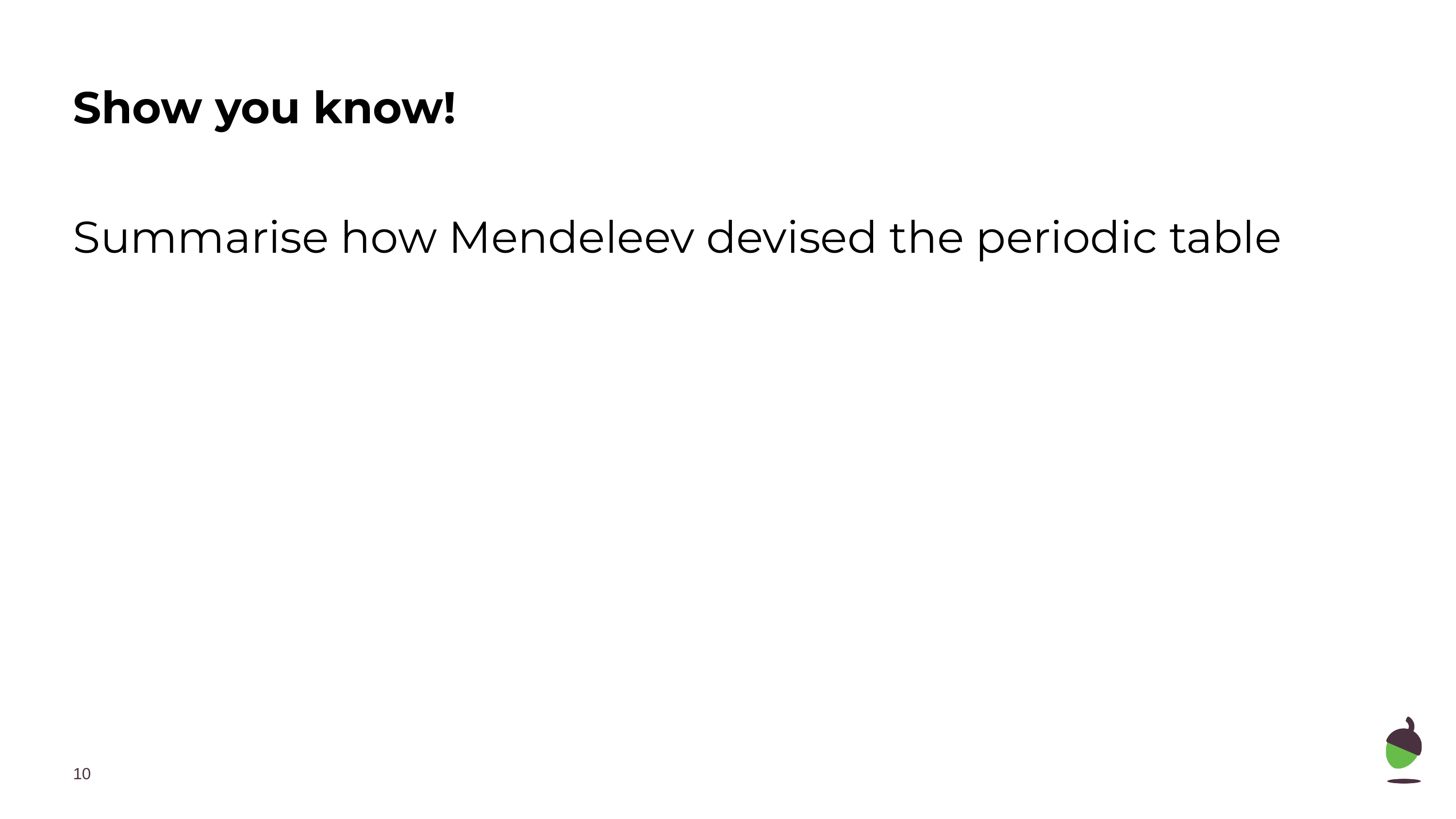

Show you know!
# Summarise how Mendeleev devised the periodic table
10